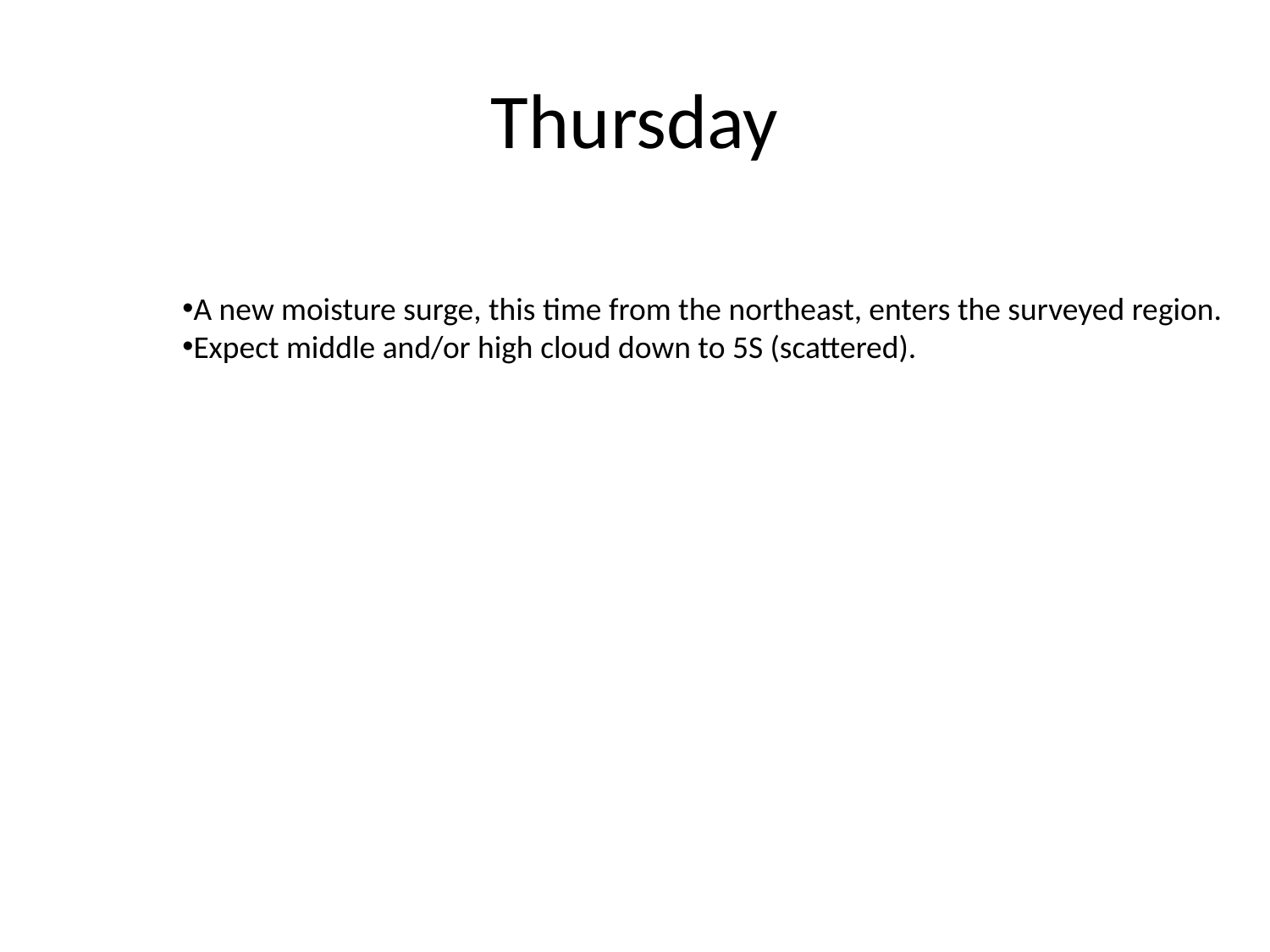

# Thursday
A new moisture surge, this time from the northeast, enters the surveyed region.
Expect middle and/or high cloud down to 5S (scattered).